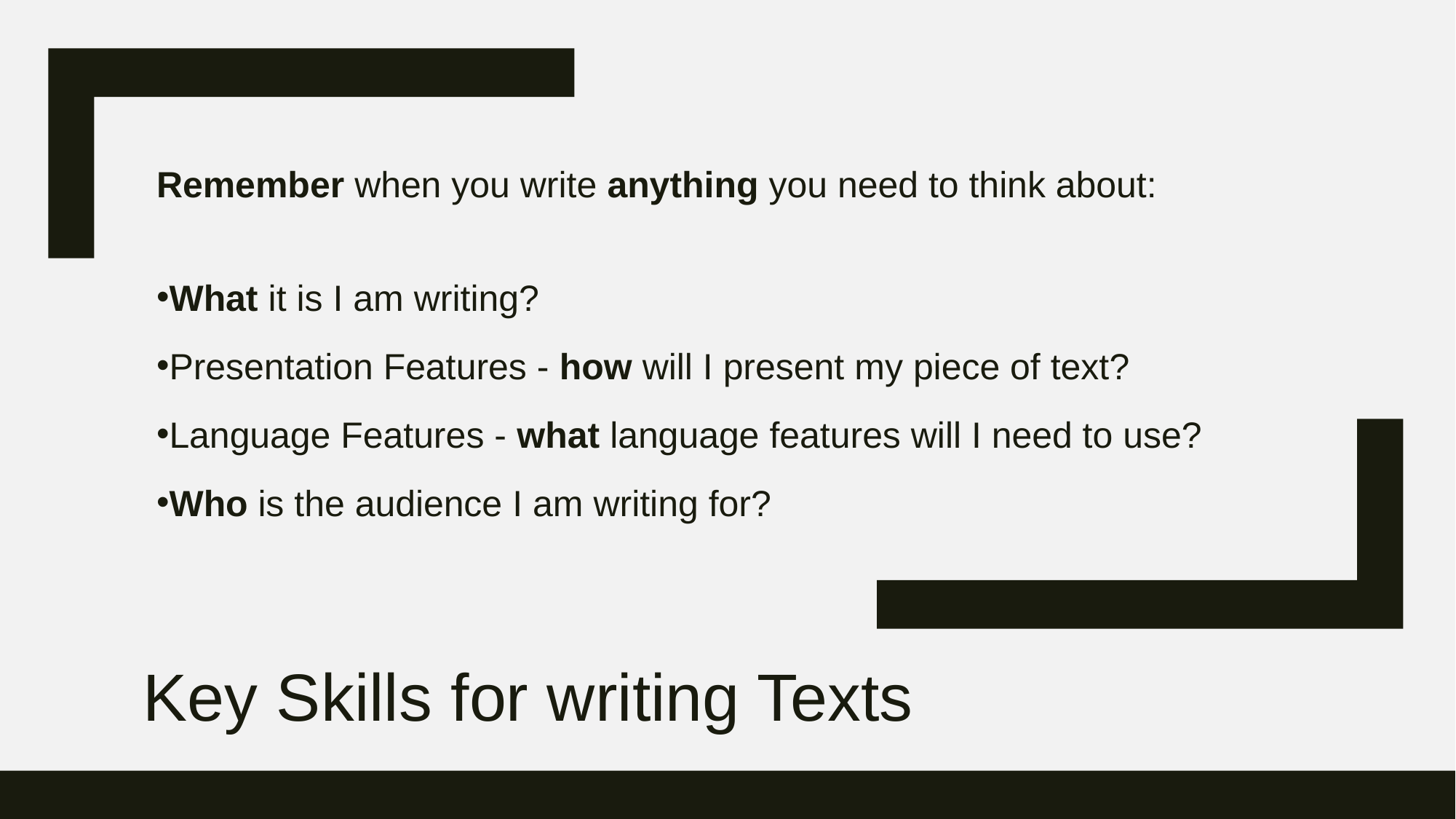

Remember when you write anything you need to think about:

What it is I am writing?
Presentation Features - how will I present my piece of text?
Language Features - what language features will I need to use?
Who is the audience I am writing for?

# Key Skills for writing Texts